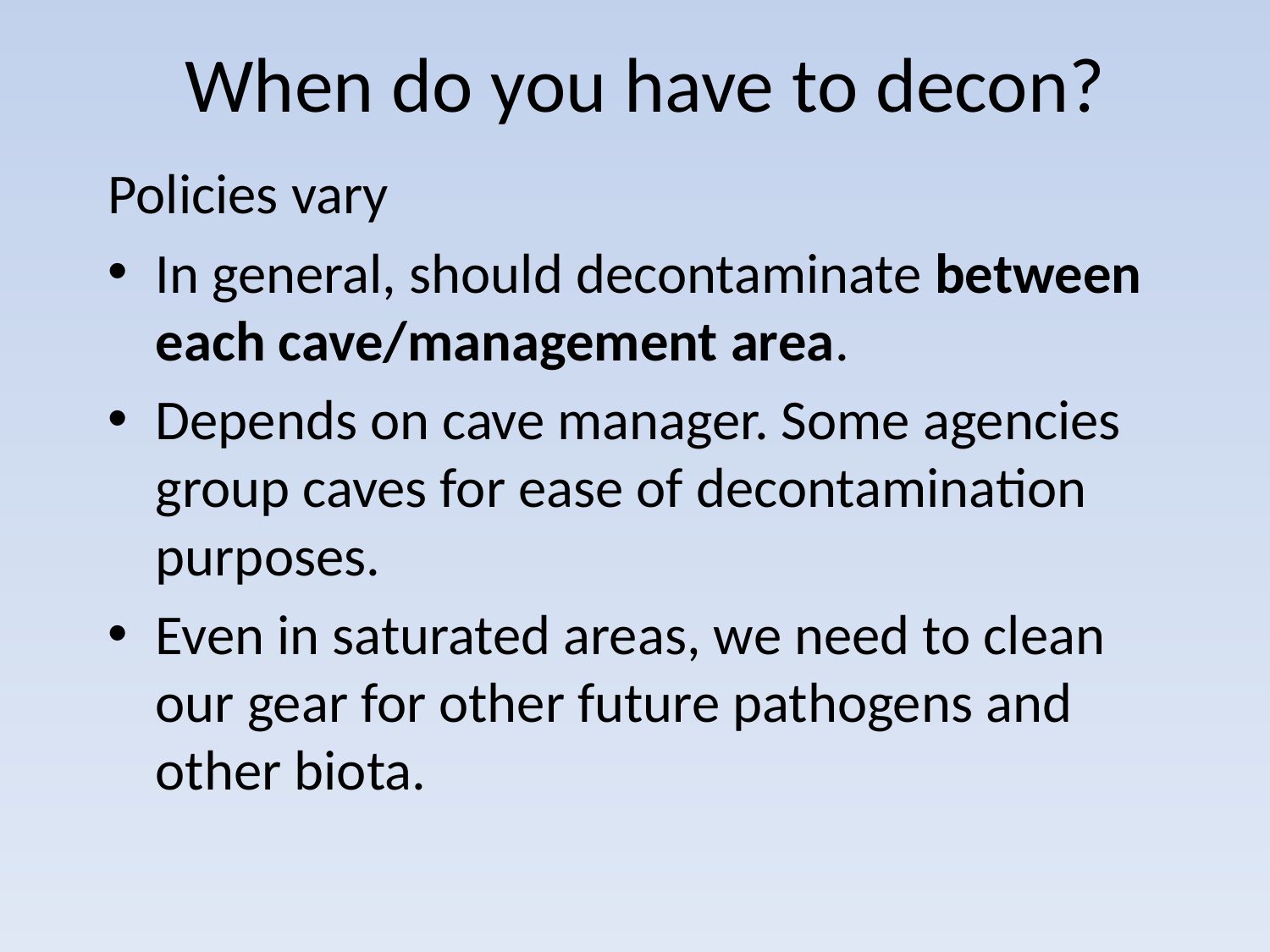

When do you have to decon?
Policies vary
In general, should decontaminate between each cave/management area.
Depends on cave manager. Some agencies group caves for ease of decontamination purposes.
Even in saturated areas, we need to clean our gear for other future pathogens and other biota.